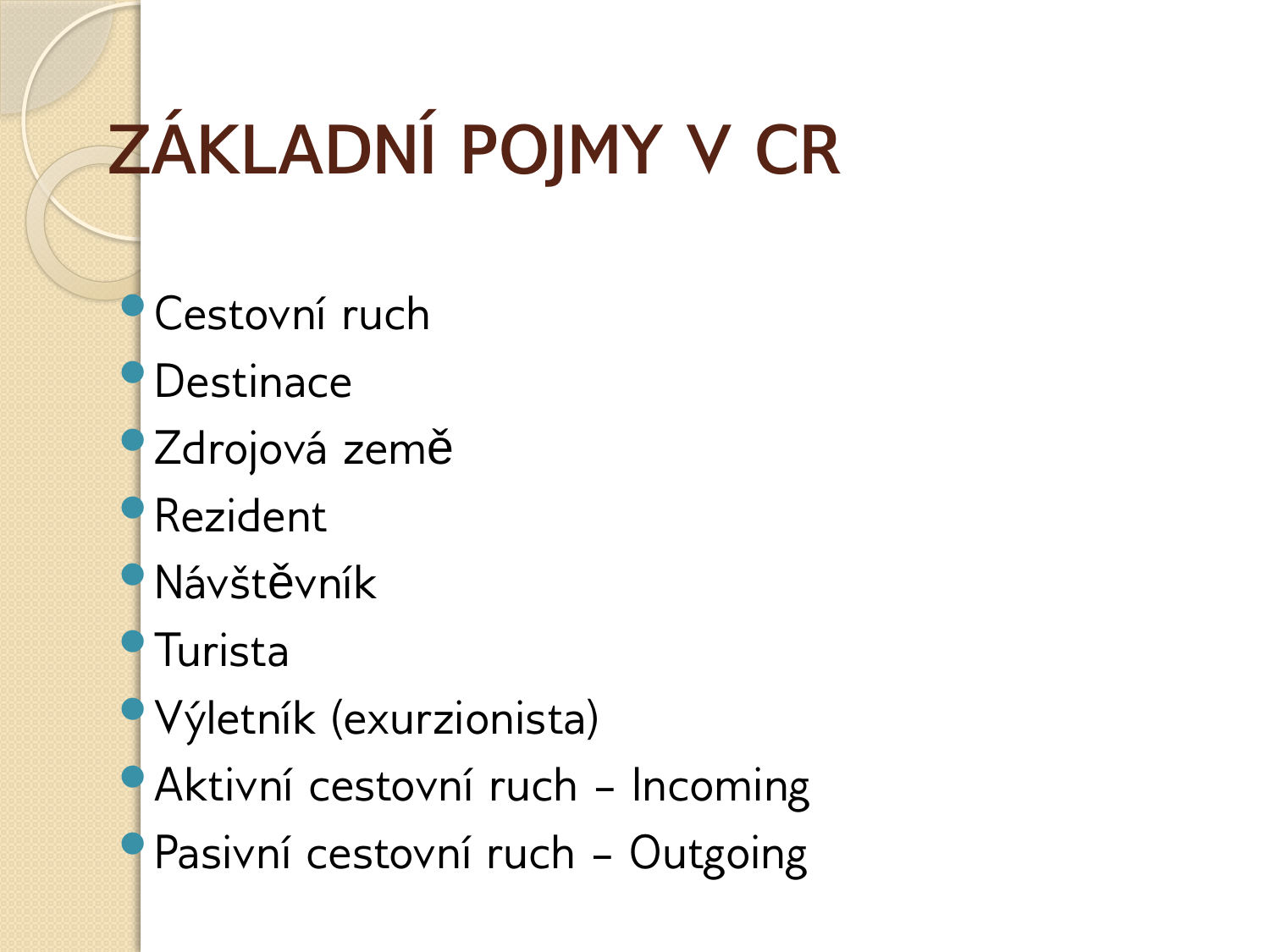

# ZÁKLADNÍ POJMY V CR
Cestovní ruch
Destinace
Zdrojová země
Rezident
Návštěvník
Turista
Výletník (exurzionista)
Aktivní cestovní ruch – Incoming
Pasivní cestovní ruch – Outgoing